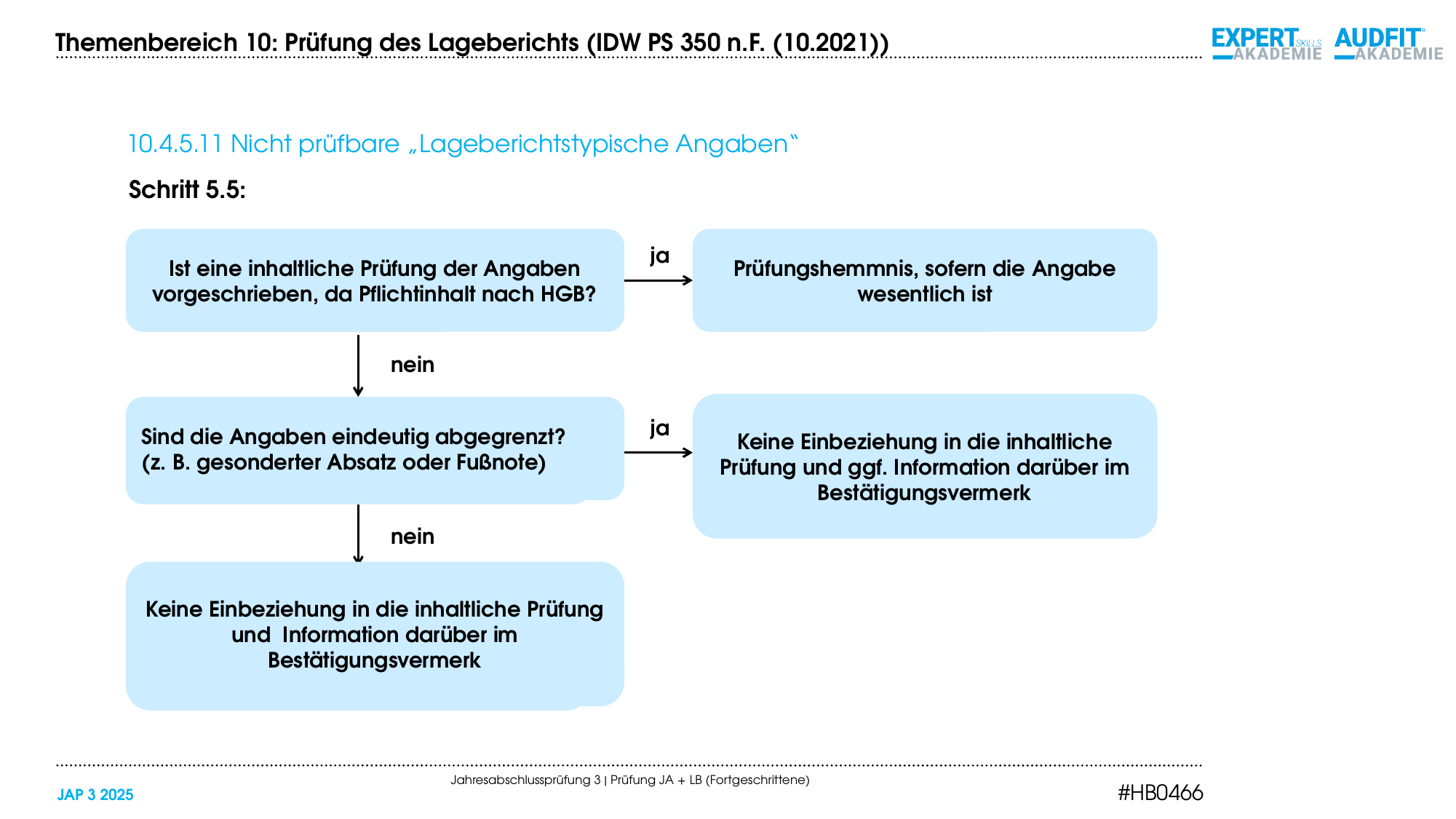

Themenbereich 10: Prüfung des Lageberichts (IDW PS 350 n.F. (10.2021))
10.4.5.11 Nicht prüfbare „Lageberichtstypische Angaben“
Schritt 5.5:
Ist eine inhaltliche Prüfung der Angaben vorgeschrieben, da Pflichtinhalt nach HGB?
ja
Prüfungshemmnis, sofern die Angabe wesentlich ist
nein
Keine Einbeziehung in die inhaltliche Prüfung und ggf. Information darüber im Bestätigungsvermerk
Sind die Angaben eindeutig abgegrenzt?
(z. B. gesonderter Absatz oder Fußnote)
ja
Sind die Angaben eindeutig abgegrenzt? (z. B. gesonderter Absatz oder Fußnote)
nein
Keine Einbeziehung in die inhaltliche Prüfung und  Information darüber im Bestätigungsvermerk
Keine Einbeziehung in die inhaltliche Prüfung und  Information darüber im Bestätigungsvermerk